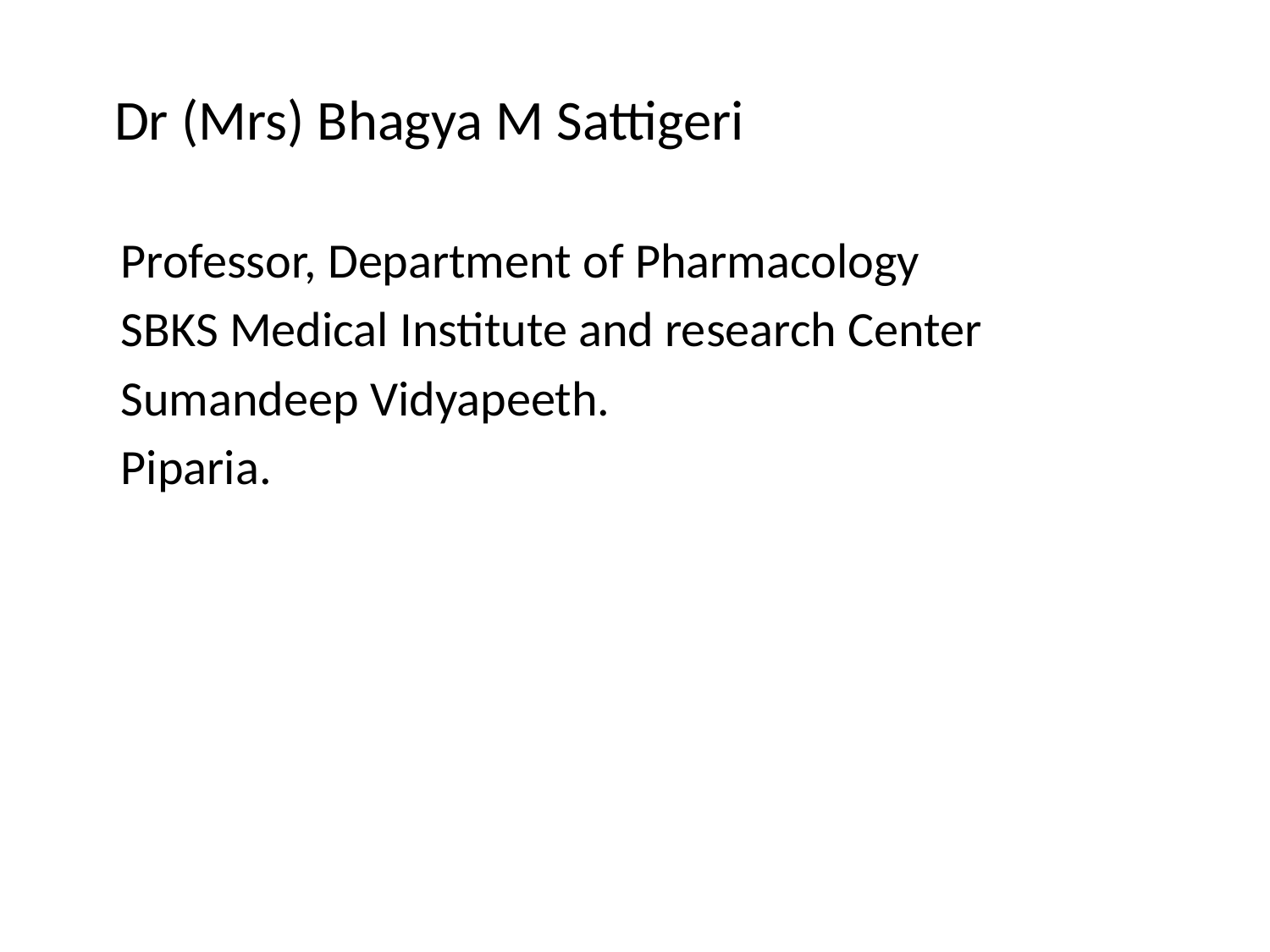

# Dr (Mrs) Bhagya M Sattigeri
    Professor, Department of Pharmacology
    SBKS Medical Institute and research Center
    Sumandeep Vidyapeeth.
    Piparia.